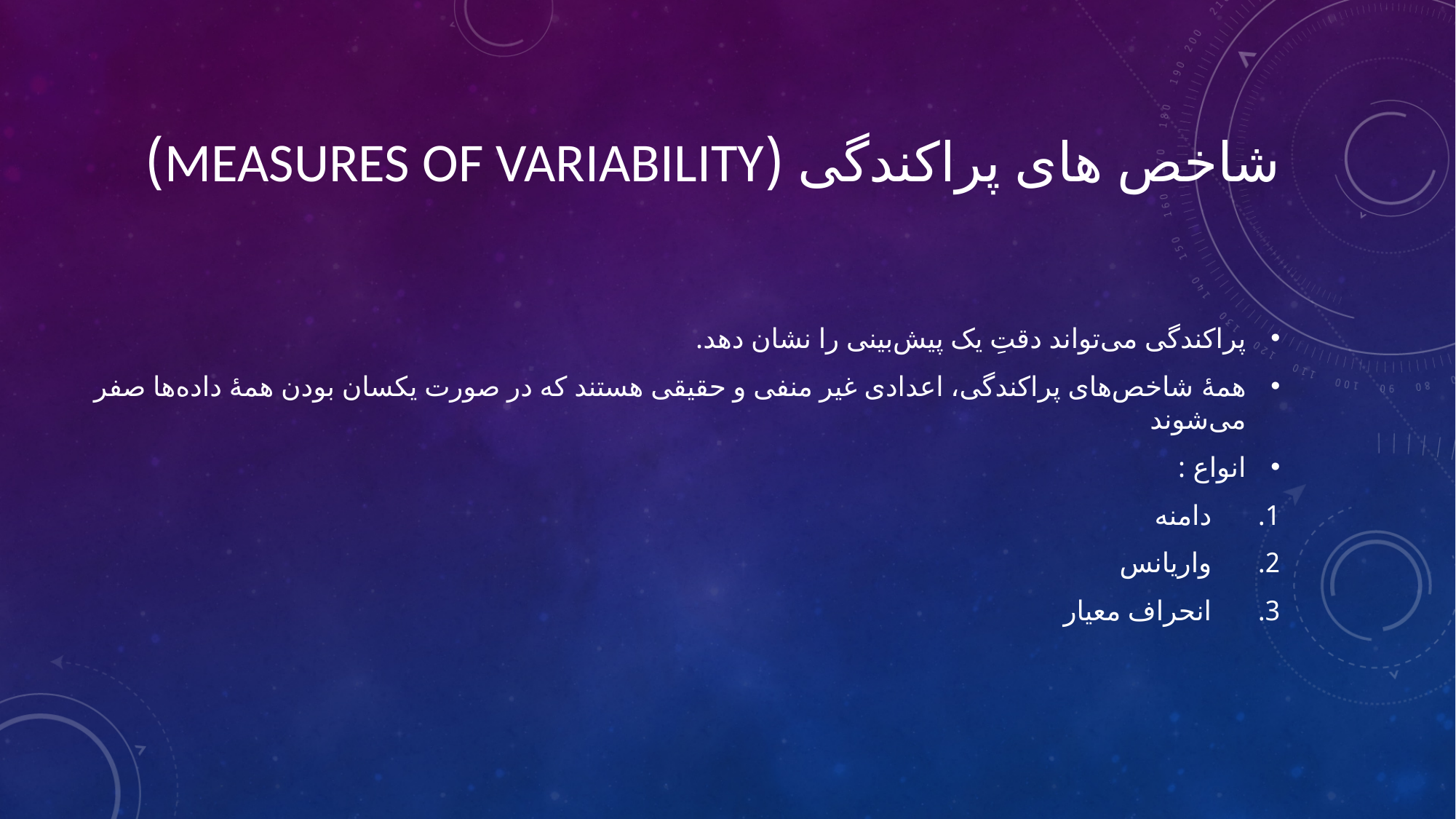

# شاخص های پراکندگی (Measures of variability)
پراکندگی می‌تواند دقتِ یک پیش‌بینی را نشان دهد.
همهٔ شاخص‌های پراکندگی، اعدادی غیر منفی و حقیقی هستند که در صورت یکسان بودن همهٔ داده‌ها صفر می‌شوند
انواع :
 دامنه
 واریانس
 انحراف معیار